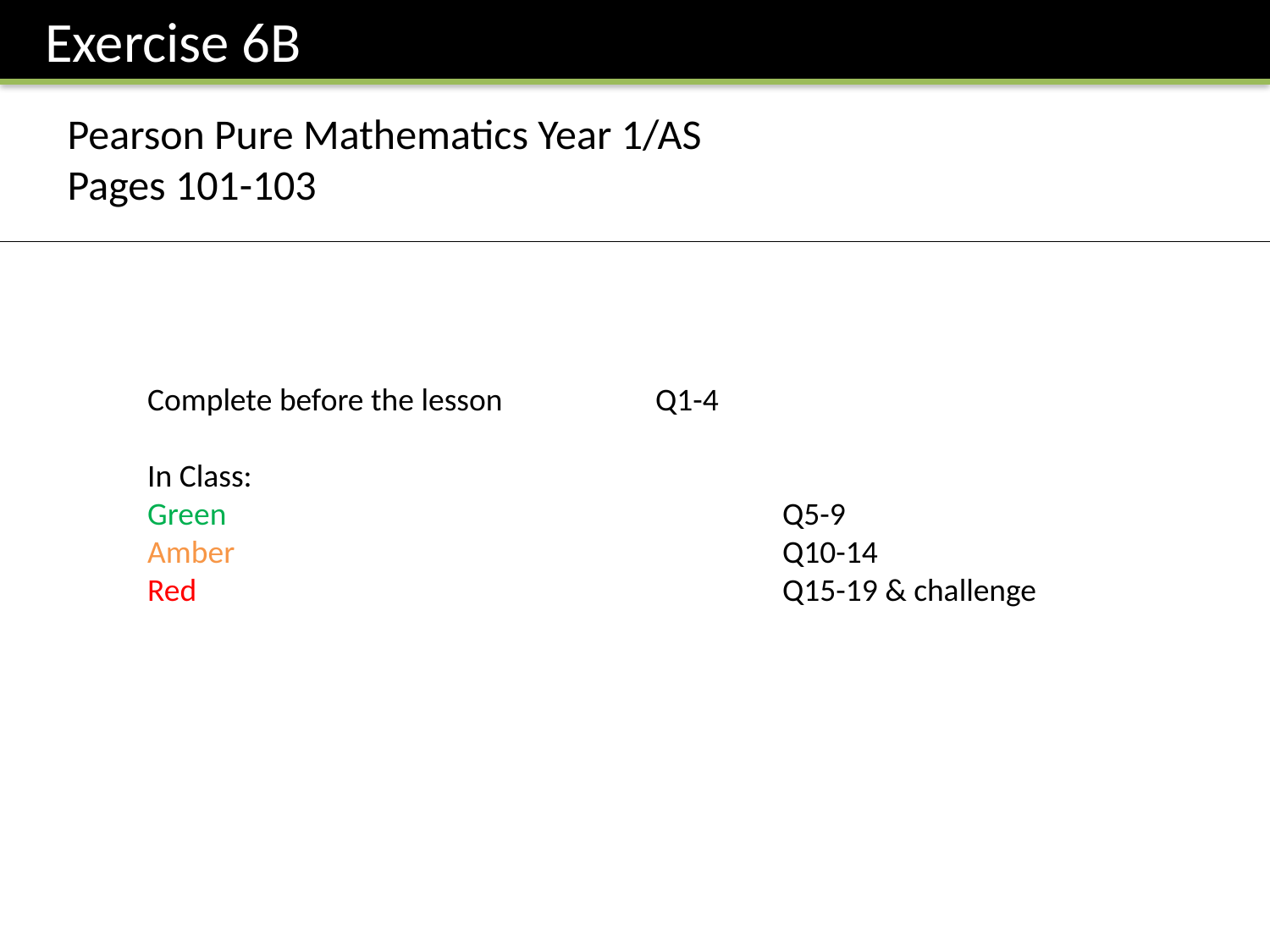

Exercise 6B
Pearson Pure Mathematics Year 1/AS
Pages 101-103
Complete before the lesson		Q1-4

In Class:
Green					Q5-9
Amber 					Q10-14
Red					Q15-19 & challenge